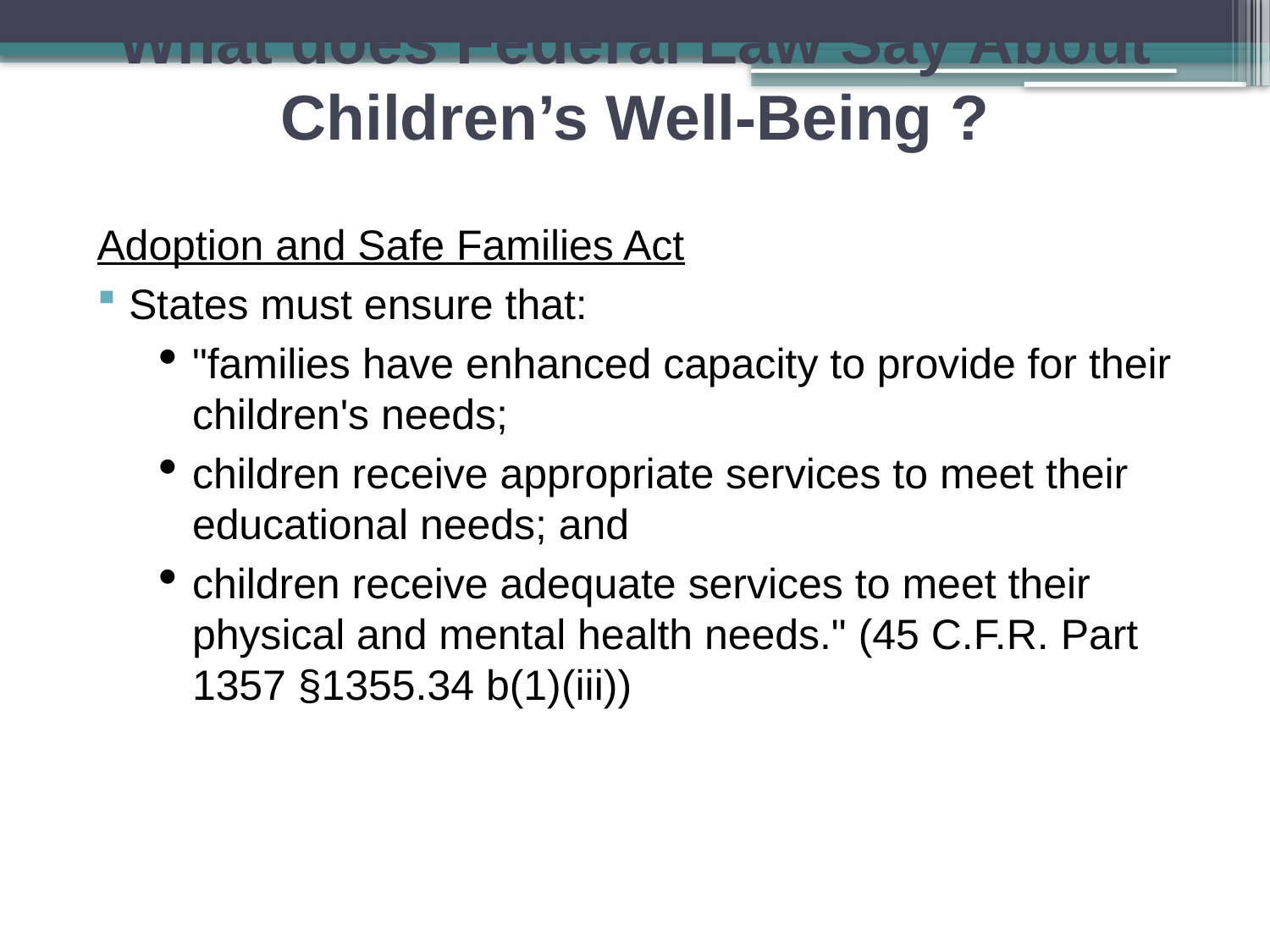

What does Federal Law Say About Children’s Well-Being ?
Adoption and Safe Families Act
States must ensure that:
"families have enhanced capacity to provide for their children's needs;
children receive appropriate services to meet their educational needs; and
children receive adequate services to meet their physical and mental health needs." (45 C.F.R. Part 1357 §1355.34 b(1)(iii))